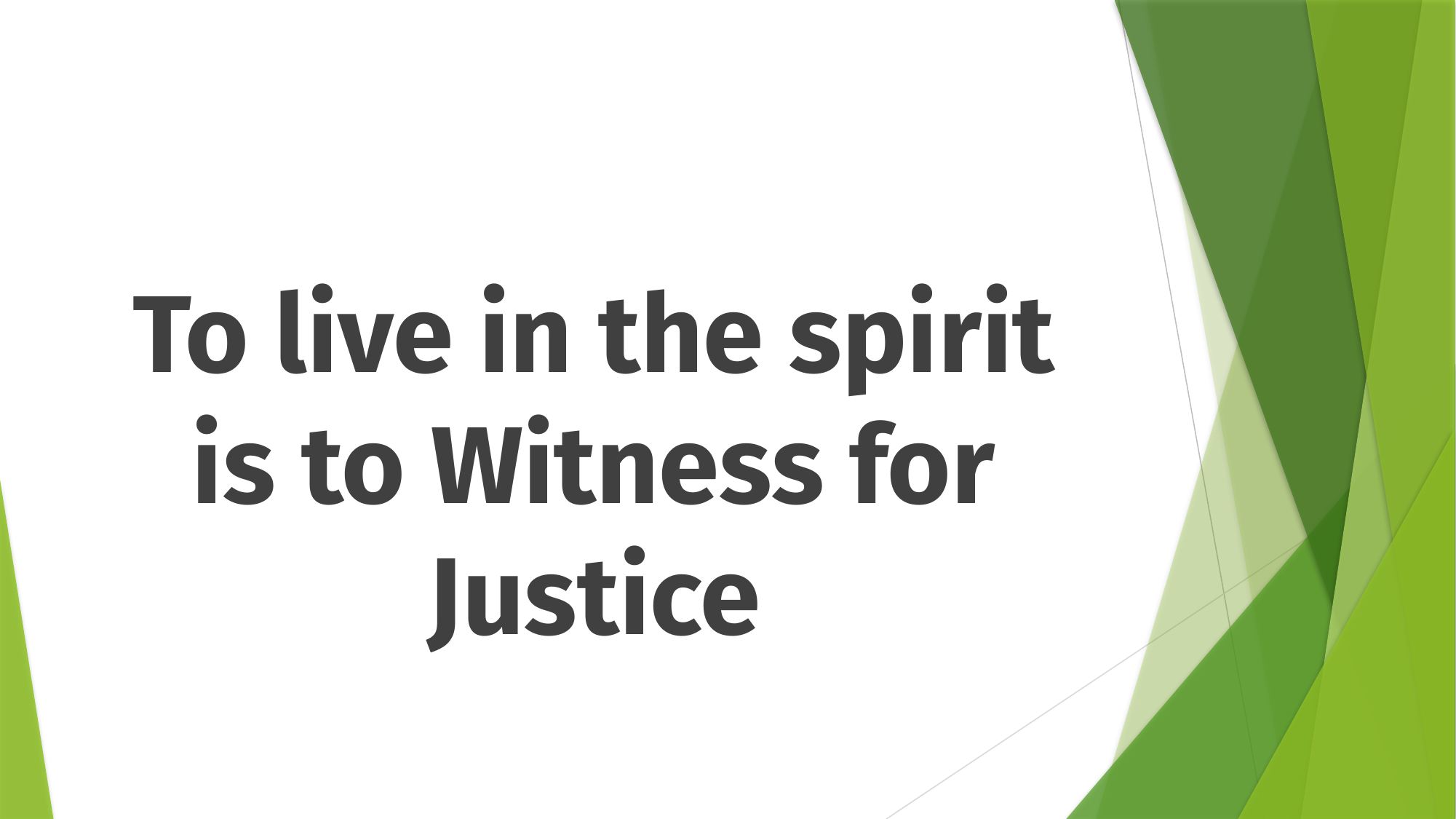

#
To live in the spirit is to Witness for Justice